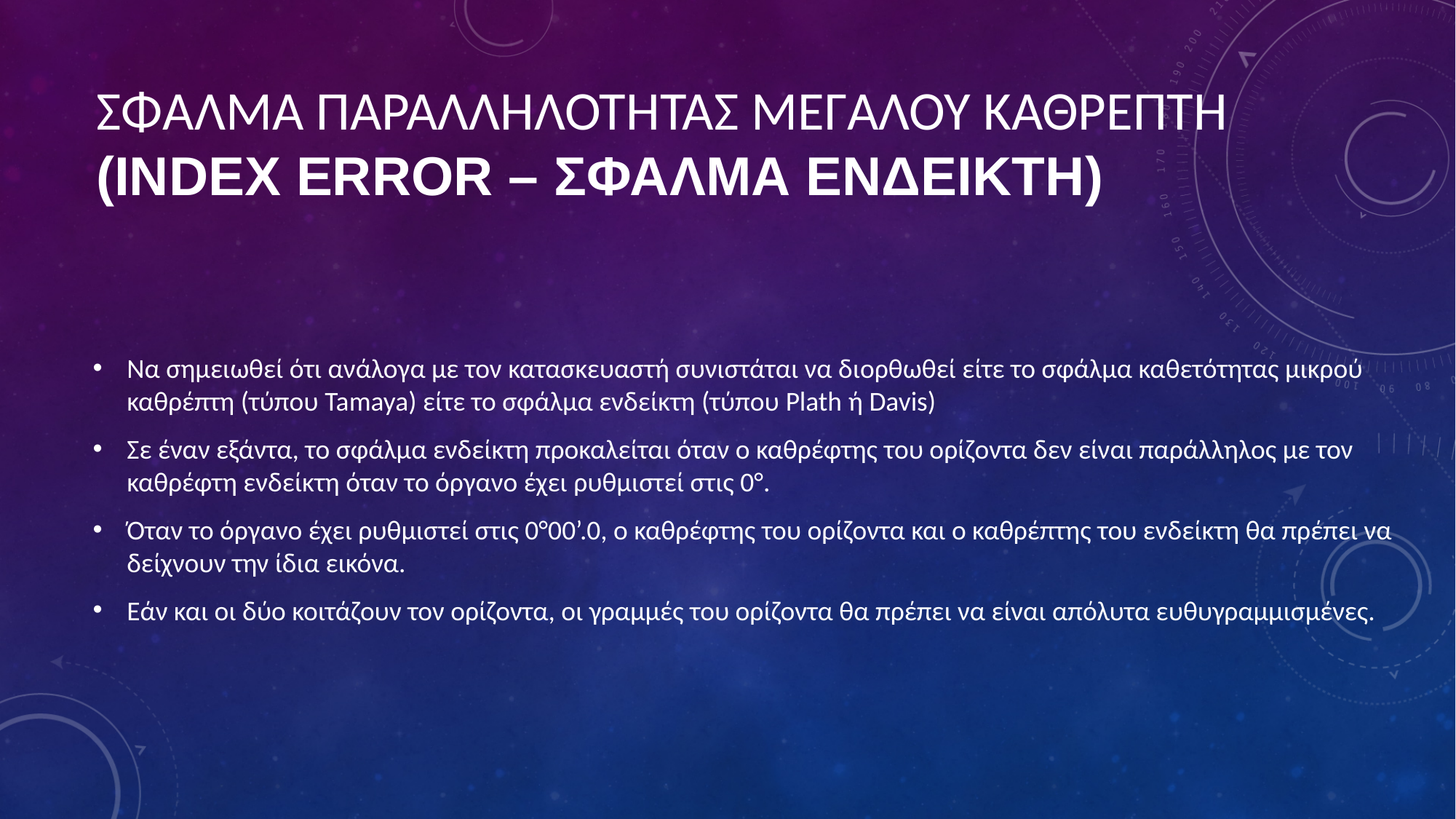

# σφαλμα παραλληλοτητασ μεγαλου καθρεπτη (index error – ΣΦΑΛΜΑ ΕΝΔΕΙΚΤΗ)
Να σημειωθεί ότι ανάλογα με τον κατασκευαστή συνιστάται να διορθωθεί είτε το σφάλμα καθετότητας μικρού καθρέπτη (τύπου Tamaya) είτε το σφάλμα ενδείκτη (τύπου Plath ή Davis)
Σε έναν εξάντα, το σφάλμα ενδείκτη προκαλείται όταν ο καθρέφτης του ορίζοντα δεν είναι παράλληλος με τον καθρέφτη ενδείκτη όταν το όργανο έχει ρυθμιστεί στις 0°.
Όταν το όργανο έχει ρυθμιστεί στις 0°00’.0, ο καθρέφτης του ορίζοντα και ο καθρέπτης του ενδείκτη θα πρέπει να δείχνουν την ίδια εικόνα.
Εάν και οι δύο κοιτάζουν τον ορίζοντα, οι γραμμές του ορίζοντα θα πρέπει να είναι απόλυτα ευθυγραμμισμένες.